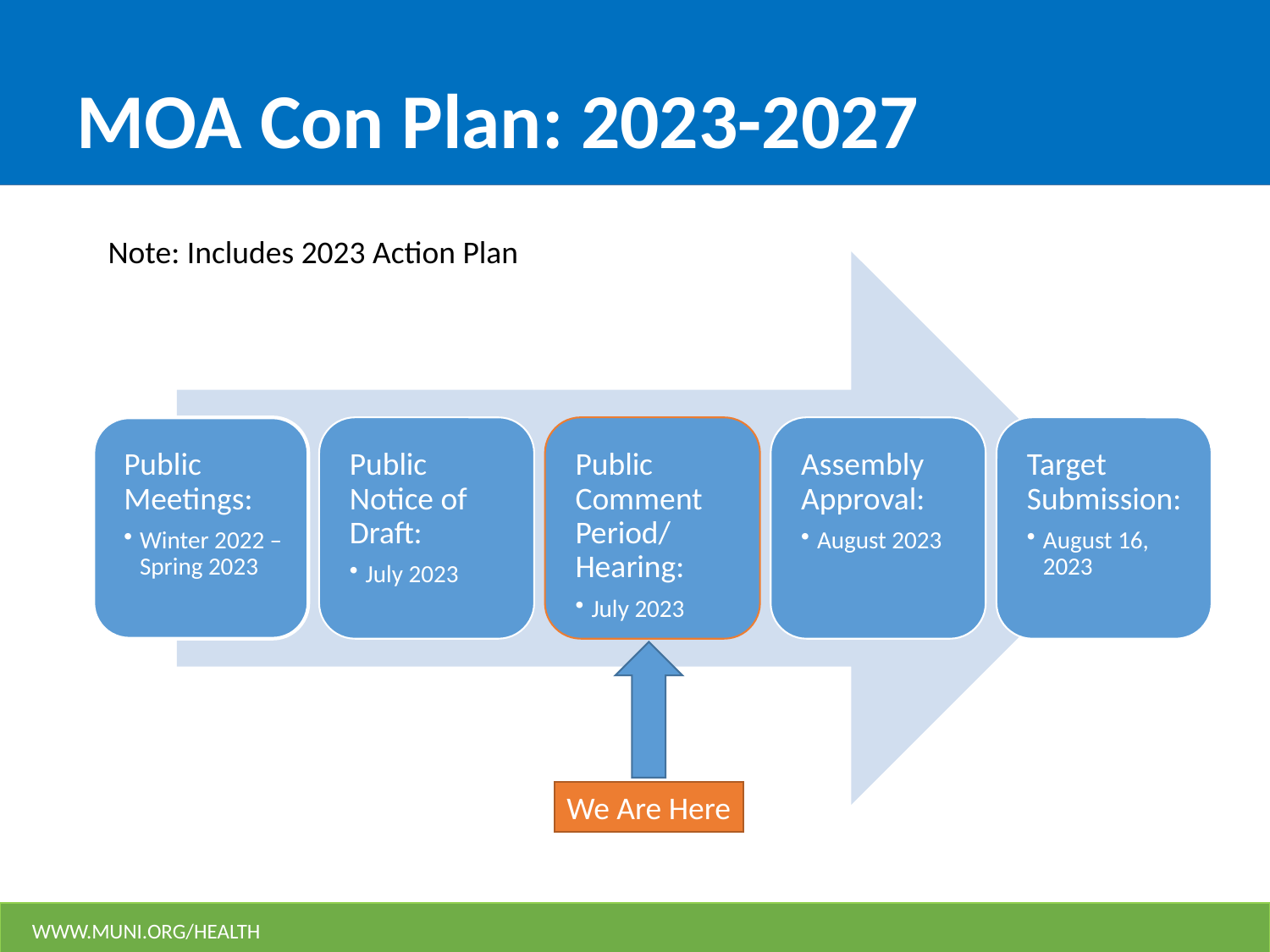

# MOA Con Plan: 2023-2027
Note: Includes 2023 Action Plan
Public Meetings:
Winter 2022 – Spring 2023
Public Notice of Draft:
July 2023
Public Comment Period/ Hearing:
July 2023
Assembly Approval:
August 2023
Target Submission:
August 16, 2023

We Are Here